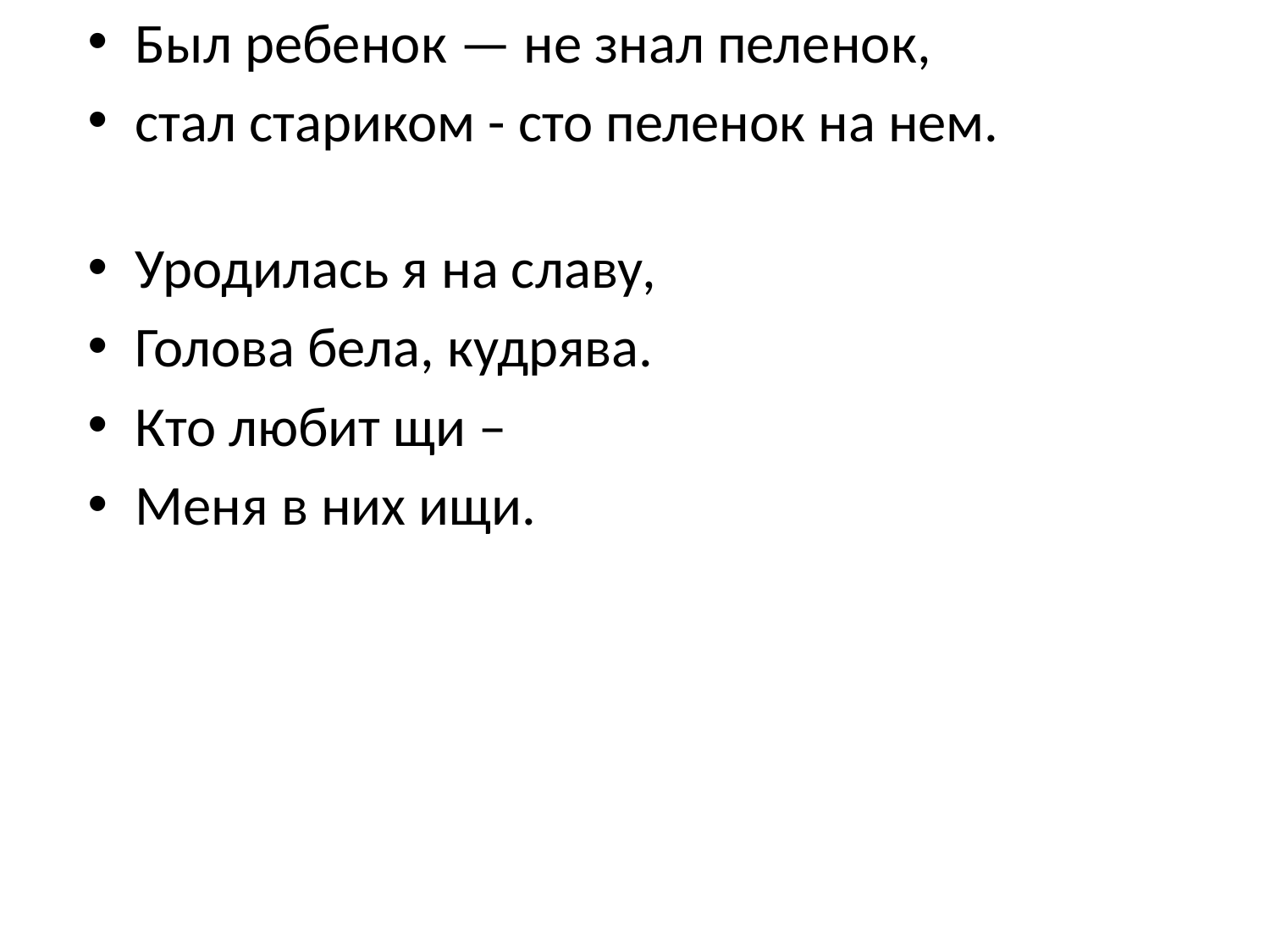

Был ребенок — не знал пеленок,
стал стариком - сто пеленок на нем.
Уродилась я на славу,
Голова бела, кудрява.
Кто любит щи –
Меня в них ищи.